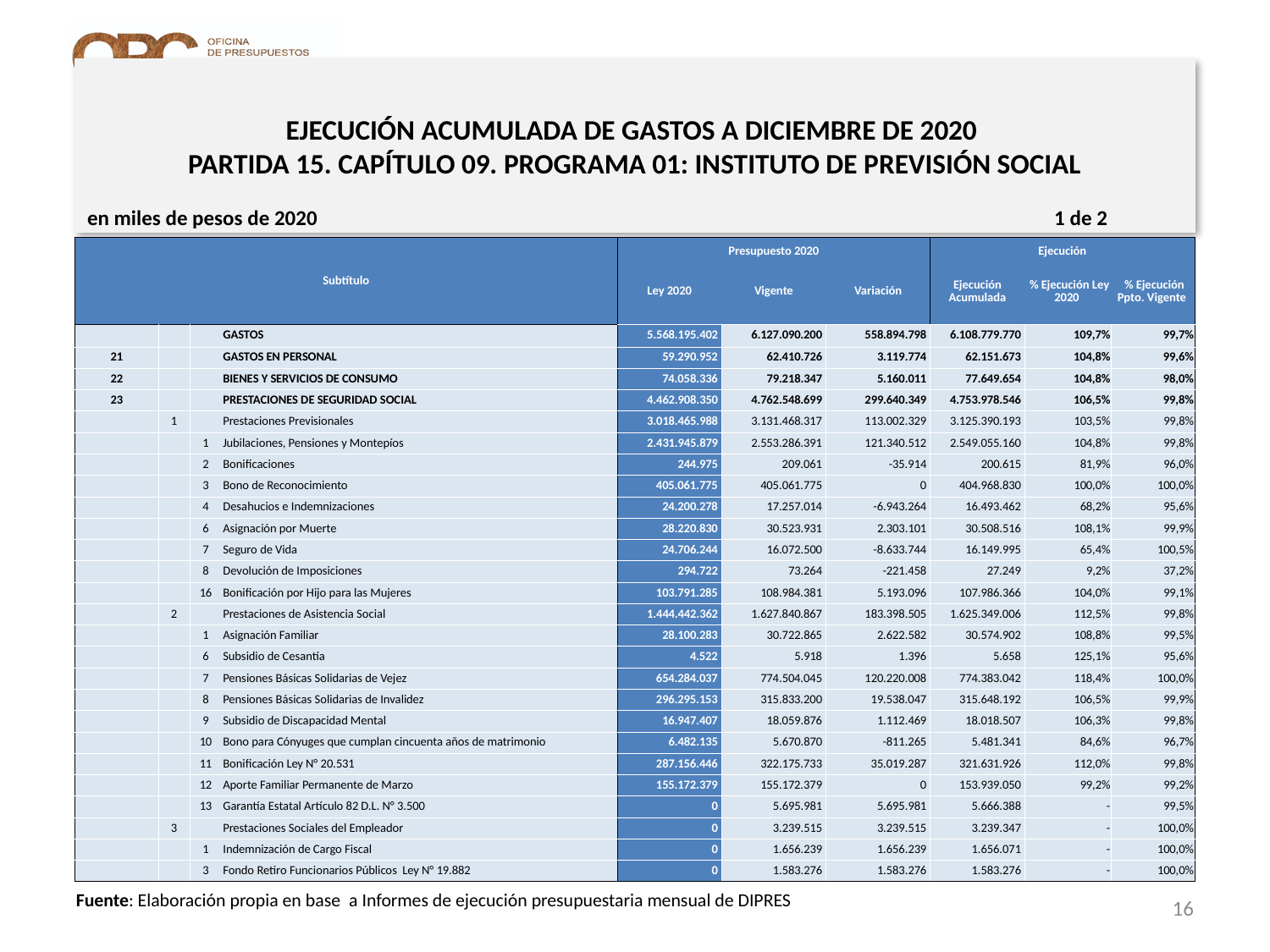

# EJECUCIÓN ACUMULADA DE GASTOS A DICIEMBRE DE 2020 PARTIDA 15. CAPÍTULO 09. PROGRAMA 01: INSTITUTO DE PREVISIÓN SOCIAL
en miles de pesos de 2020                                                                                                                                                        1 de 2
| Subtítulo |  |  |  | Presupuesto 2020 |  |  | Ejecución |  |  |
| --- | --- | --- | --- | --- | --- | --- | --- | --- | --- |
|  |  |  |  | Ley 2020 | Vigente | Variación | Ejecución Acumulada | % Ejecución Ley 2020 | % Ejecución Ppto. Vigente |
|  |  |  | GASTOS | 5.568.195.402 | 6.127.090.200 | 558.894.798 | 6.108.779.770 | 109,7% | 99,7% |
| 21 |  |  | GASTOS EN PERSONAL | 59.290.952 | 62.410.726 | 3.119.774 | 62.151.673 | 104,8% | 99,6% |
| 22 |  |  | BIENES Y SERVICIOS DE CONSUMO | 74.058.336 | 79.218.347 | 5.160.011 | 77.649.654 | 104,8% | 98,0% |
| 23 |  |  | PRESTACIONES DE SEGURIDAD SOCIAL | 4.462.908.350 | 4.762.548.699 | 299.640.349 | 4.753.978.546 | 106,5% | 99,8% |
|  | 1 |  | Prestaciones Previsionales | 3.018.465.988 | 3.131.468.317 | 113.002.329 | 3.125.390.193 | 103,5% | 99,8% |
|  |  | 1 | Jubilaciones, Pensiones y Montepíos | 2.431.945.879 | 2.553.286.391 | 121.340.512 | 2.549.055.160 | 104,8% | 99,8% |
|  |  | 2 | Bonificaciones | 244.975 | 209.061 | -35.914 | 200.615 | 81,9% | 96,0% |
|  |  | 3 | Bono de Reconocimiento | 405.061.775 | 405.061.775 | 0 | 404.968.830 | 100,0% | 100,0% |
|  |  | 4 | Desahucios e Indemnizaciones | 24.200.278 | 17.257.014 | -6.943.264 | 16.493.462 | 68,2% | 95,6% |
|  |  | 6 | Asignación por Muerte | 28.220.830 | 30.523.931 | 2.303.101 | 30.508.516 | 108,1% | 99,9% |
|  |  | 7 | Seguro de Vida | 24.706.244 | 16.072.500 | -8.633.744 | 16.149.995 | 65,4% | 100,5% |
|  |  | 8 | Devolución de Imposiciones | 294.722 | 73.264 | -221.458 | 27.249 | 9,2% | 37,2% |
|  |  | 16 | Bonificación por Hijo para las Mujeres | 103.791.285 | 108.984.381 | 5.193.096 | 107.986.366 | 104,0% | 99,1% |
|  | 2 |  | Prestaciones de Asistencia Social | 1.444.442.362 | 1.627.840.867 | 183.398.505 | 1.625.349.006 | 112,5% | 99,8% |
|  |  | 1 | Asignación Familiar | 28.100.283 | 30.722.865 | 2.622.582 | 30.574.902 | 108,8% | 99,5% |
|  |  | 6 | Subsidio de Cesantía | 4.522 | 5.918 | 1.396 | 5.658 | 125,1% | 95,6% |
|  |  | 7 | Pensiones Básicas Solidarias de Vejez | 654.284.037 | 774.504.045 | 120.220.008 | 774.383.042 | 118,4% | 100,0% |
|  |  | 8 | Pensiones Básicas Solidarias de Invalidez | 296.295.153 | 315.833.200 | 19.538.047 | 315.648.192 | 106,5% | 99,9% |
|  |  | 9 | Subsidio de Discapacidad Mental | 16.947.407 | 18.059.876 | 1.112.469 | 18.018.507 | 106,3% | 99,8% |
|  |  | 10 | Bono para Cónyuges que cumplan cincuenta años de matrimonio | 6.482.135 | 5.670.870 | -811.265 | 5.481.341 | 84,6% | 96,7% |
|  |  | 11 | Bonificación Ley N° 20.531 | 287.156.446 | 322.175.733 | 35.019.287 | 321.631.926 | 112,0% | 99,8% |
|  |  | 12 | Aporte Familiar Permanente de Marzo | 155.172.379 | 155.172.379 | 0 | 153.939.050 | 99,2% | 99,2% |
|  |  | 13 | Garantía Estatal Artículo 82 D.L. N° 3.500 | 0 | 5.695.981 | 5.695.981 | 5.666.388 | - | 99,5% |
|  | 3 |  | Prestaciones Sociales del Empleador | 0 | 3.239.515 | 3.239.515 | 3.239.347 | - | 100,0% |
|  |  | 1 | Indemnización de Cargo Fiscal | 0 | 1.656.239 | 1.656.239 | 1.656.071 | - | 100,0% |
|  |  | 3 | Fondo Retiro Funcionarios Públicos Ley N° 19.882 | 0 | 1.583.276 | 1.583.276 | 1.583.276 | - | 100,0% |
16